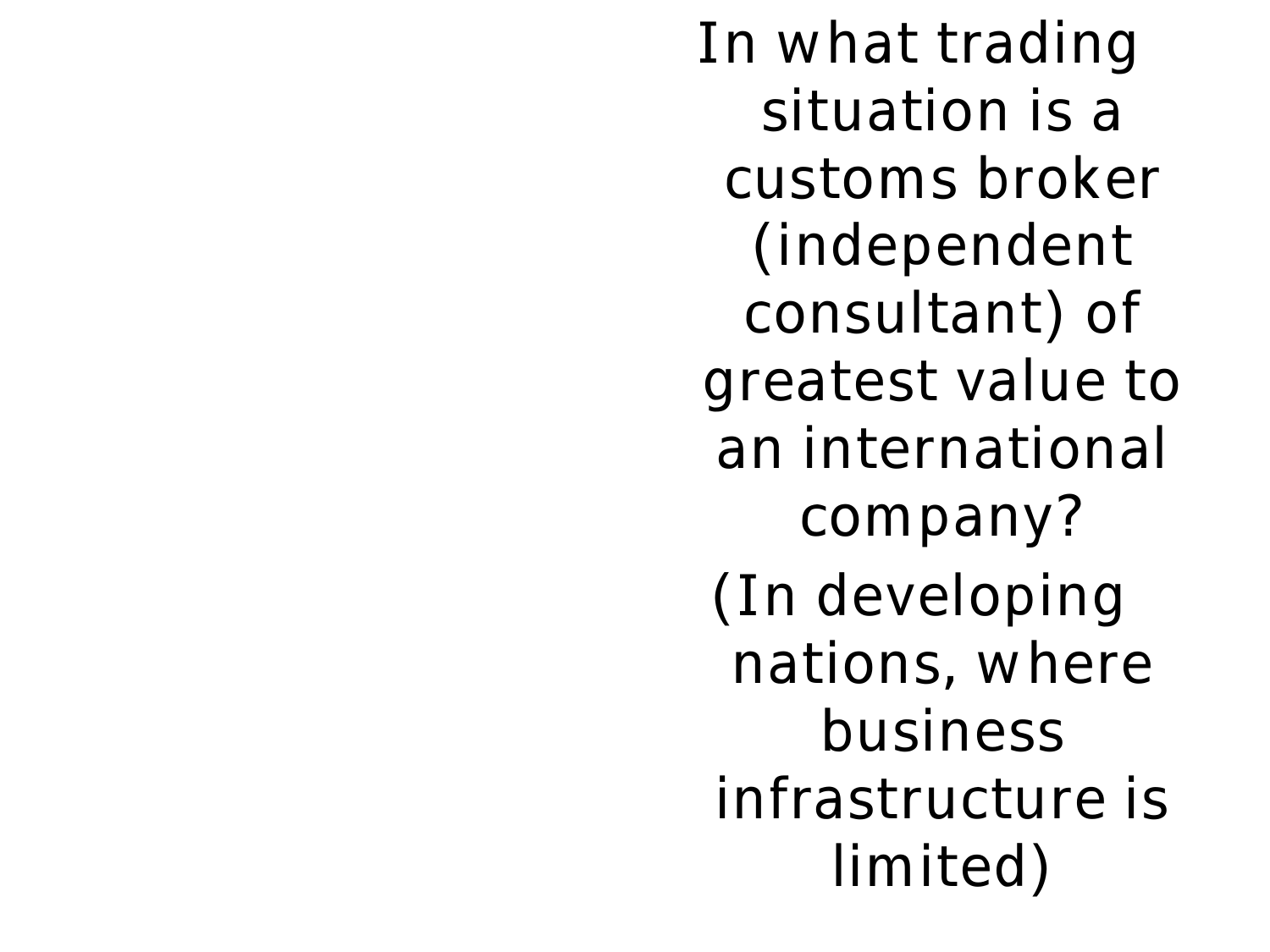

In what trading situation is a customs broker (independent consultant) of greatest value to an international company?
(In developing nations, where business infrastructure is limited)